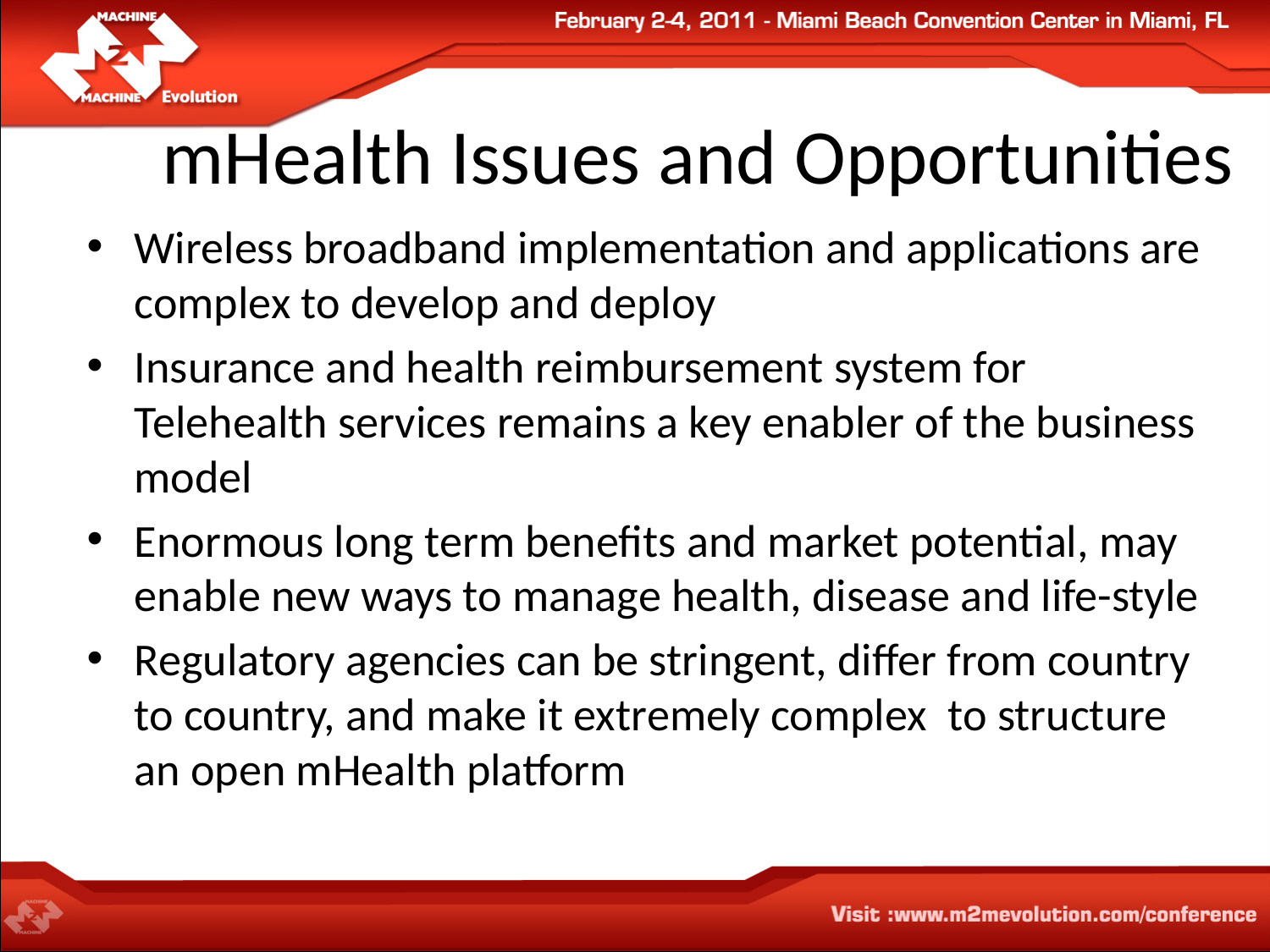

# mHealth Issues and Opportunities
Wireless broadband implementation and applications are complex to develop and deploy
Insurance and health reimbursement system for Telehealth services remains a key enabler of the business model
Enormous long term benefits and market potential, may enable new ways to manage health, disease and life-style
Regulatory agencies can be stringent, differ from country to country, and make it extremely complex  to structure an open mHealth platform